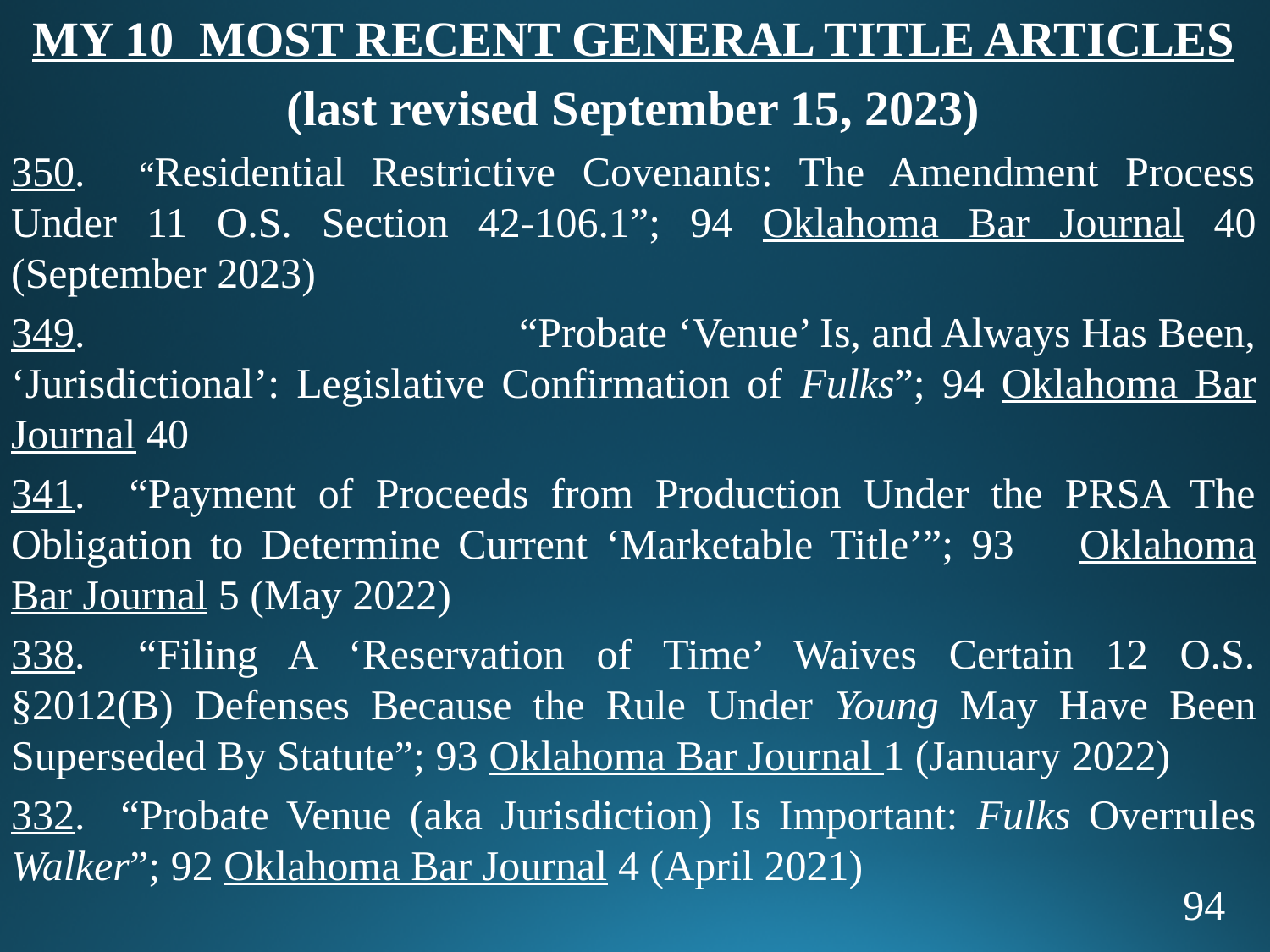

MY 10  MOST RECENT GENERAL TITLE ARTICLES
(last revised September 15, 2023)
350.  “Residential Restrictive Covenants: The Amendment Process Under 11 O.S. Section 42-106.1”; 94 Oklahoma Bar Journal 40 (September 2023)
349.				“Probate ‘Venue’ Is, and Always Has Been, ‘Jurisdictional’: Legislative Confirmation of Fulks”; 94 Oklahoma Bar Journal 40
341.  “Payment of Proceeds from Production Under the PRSA The Obligation to Determine Current ‘Marketable Title’”; 93 	Oklahoma Bar Journal 5 (May 2022)
338.	“Filing A ‘Reservation of Time’ Waives Certain 12 O.S. §2012(B) Defenses Because the Rule Under Young May Have Been Superseded By Statute”; 93 Oklahoma Bar Journal 1 (January 2022)
332.  “Probate Venue (aka Jurisdiction) Is Important: Fulks Overrules Walker”; 92 Oklahoma Bar Journal 4 (April 2021)

94